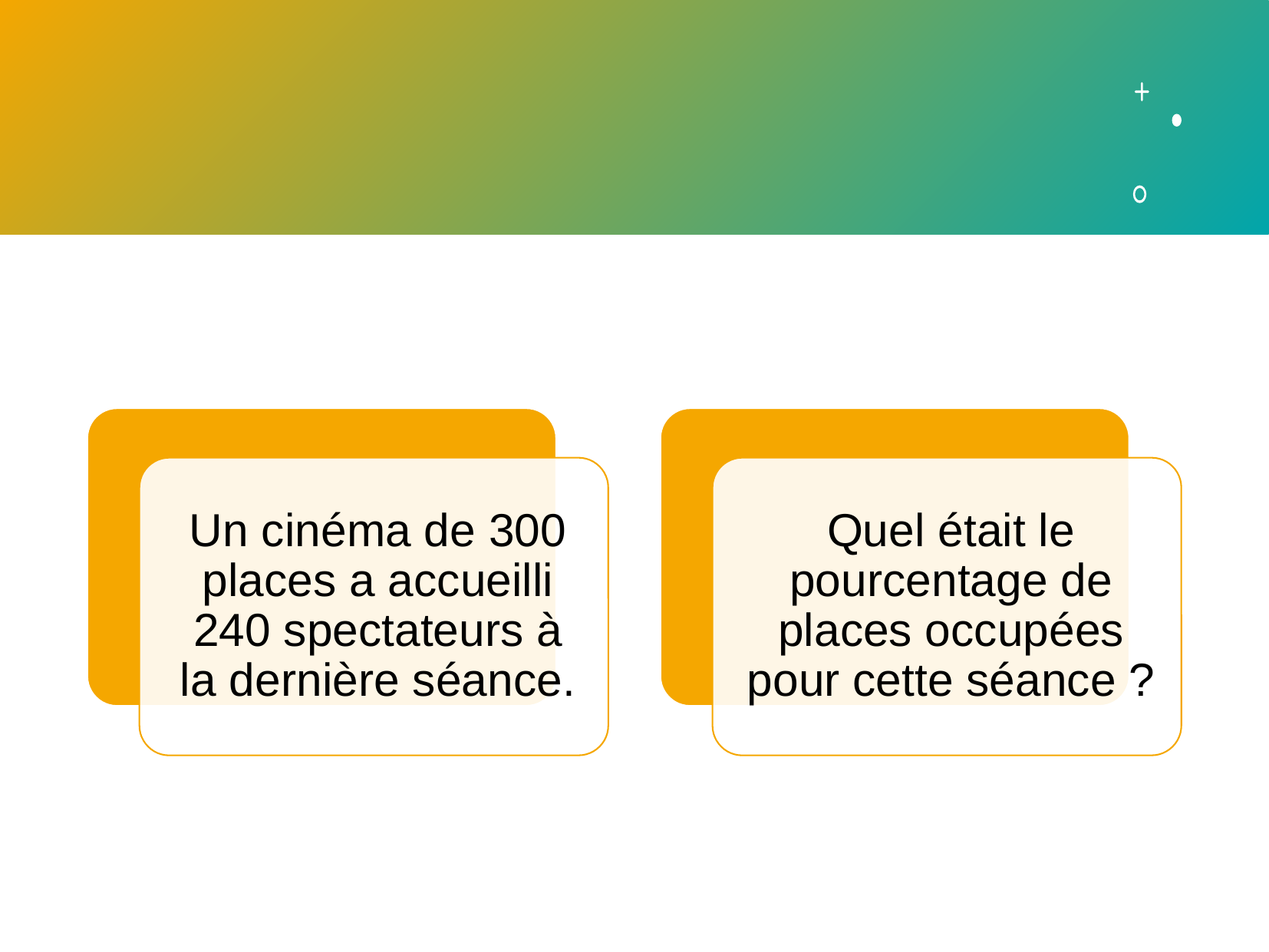

Un cinéma de 300 places a accueilli 240 spectateurs à la dernière séance.
Quel était le pourcentage de places occupées pour cette séance ?